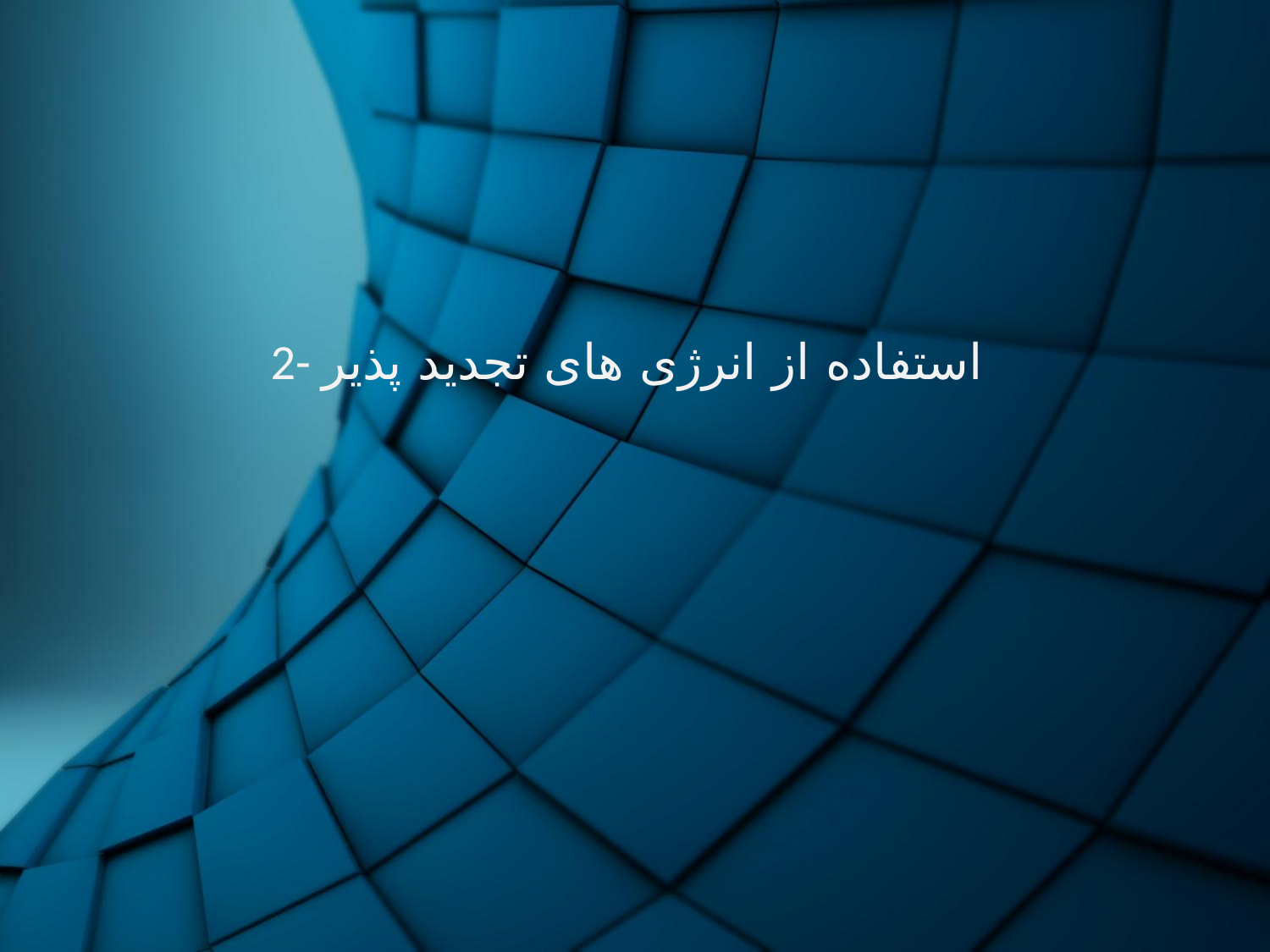

#
2- استفاده از انرژی های تجدید پذیر